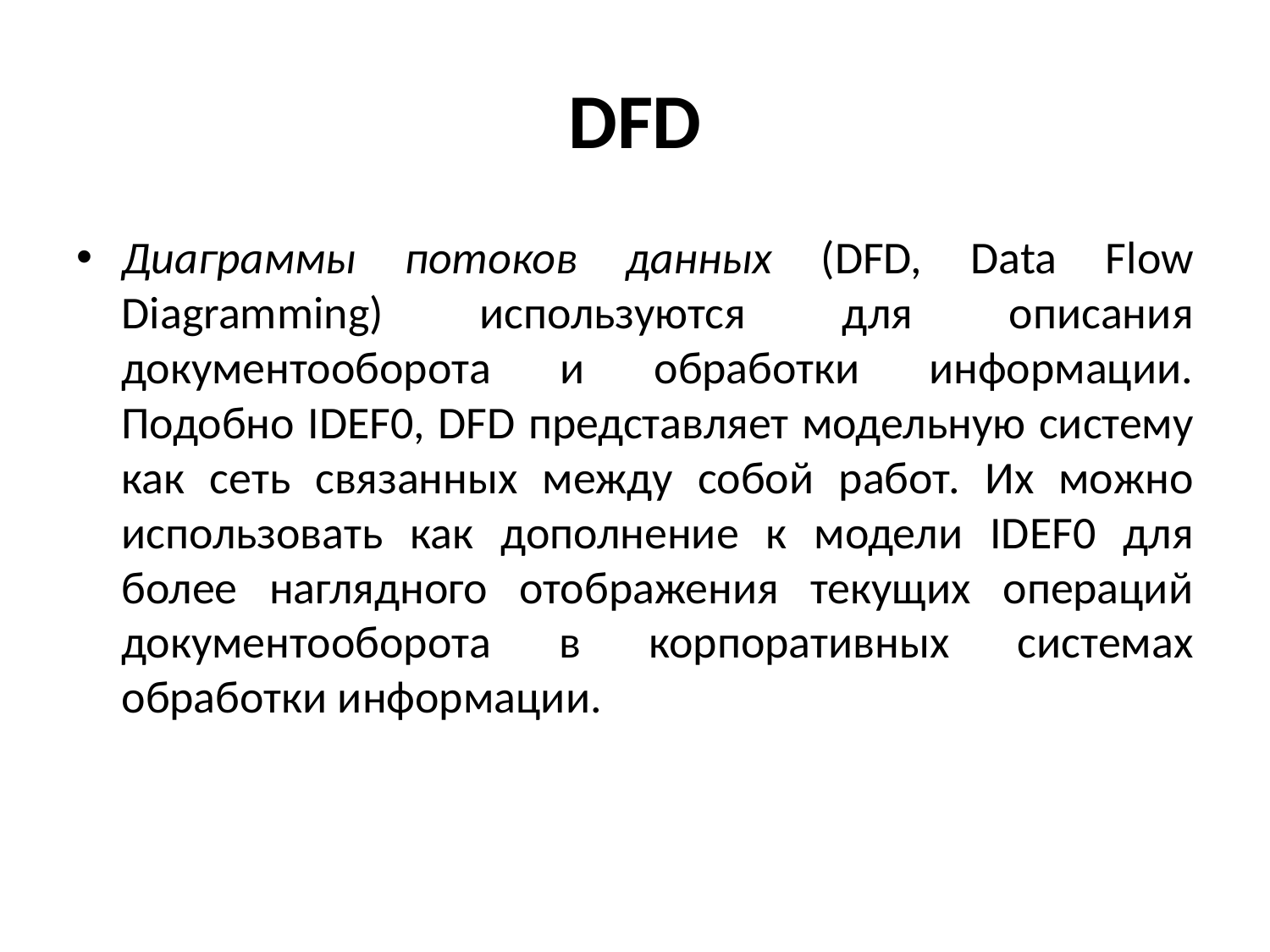

# DFD
Диаграммы потоков данных (DFD, Data Flow Diagramming) используются для описания документооборота и обработки информации. Подобно IDEF0, DFD представляет модельную систему как сеть связанных между собой работ. Их можно использовать как дополнение к модели IDEF0 для более наглядного отображения текущих операций документооборота в корпоративных системах обработки информации.